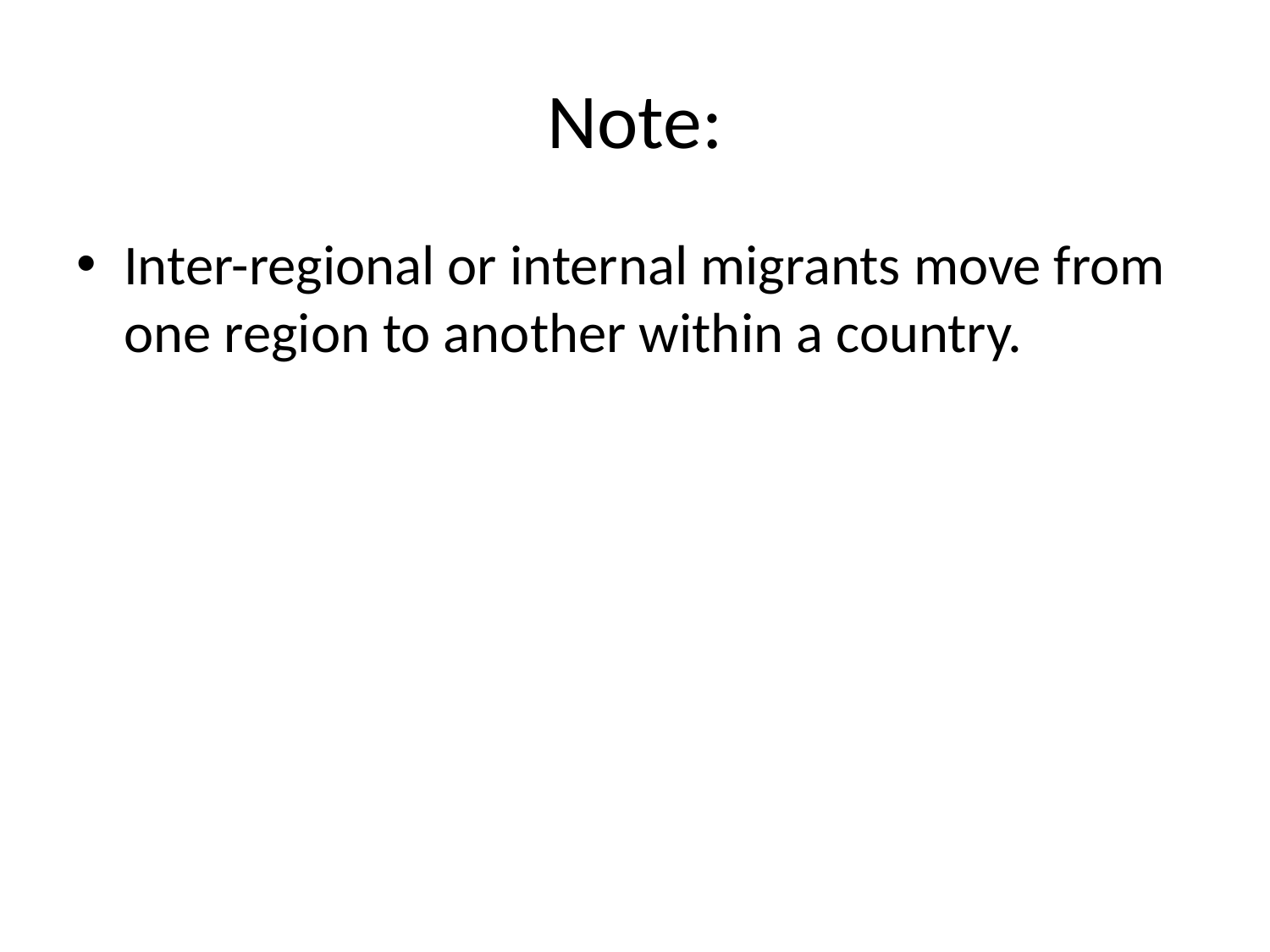

# Note:
Inter-regional or internal migrants move from one region to another within a country.